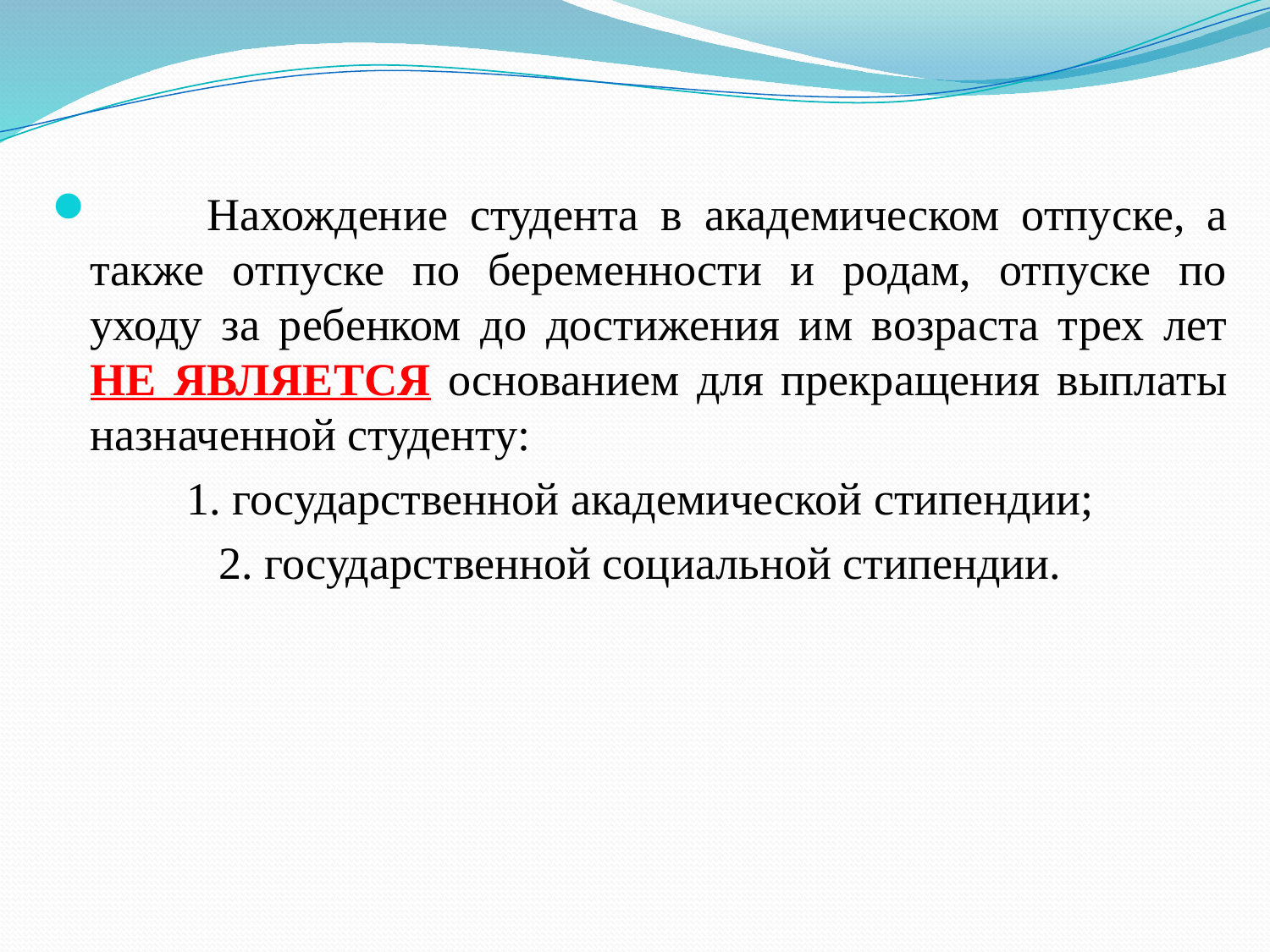

Нахождение студента в академическом отпуске, а также отпуске по беременности и родам, отпуске по уходу за ребенком до достижения им возраста трех лет НЕ ЯВЛЯЕТСЯ основанием для прекращения выплаты назначенной студенту:
1. государственной академической стипендии;
2. государственной социальной стипендии.